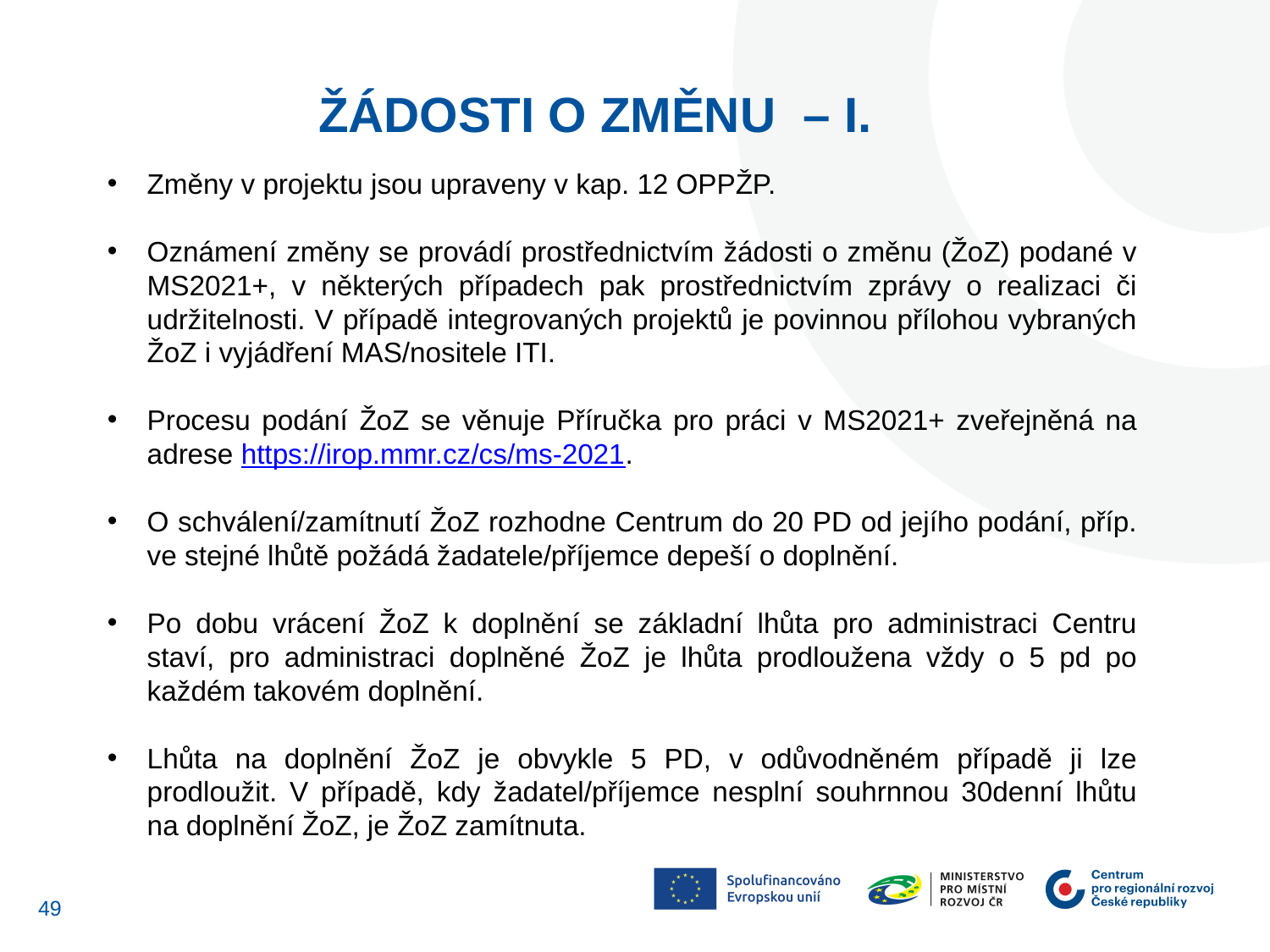

Žádosti o změnu  – I.
Změny v projektu jsou upraveny v kap. 12 OPPŽP.

Oznámení změny se provádí prostřednictvím žádosti o změnu (ŽoZ) podané v MS2021+, v některých případech pak prostřednictvím zprávy o realizaci či udržitelnosti. V případě integrovaných projektů je povinnou přílohou vybraných ŽoZ i vyjádření MAS/nositele ITI.

Procesu podání ŽoZ se věnuje Příručka pro práci v MS2021+ zveřejněná na adrese https://irop.mmr.cz/cs/ms-2021.

O schválení/zamítnutí ŽoZ rozhodne Centrum do 20 PD od jejího podání, příp. ve stejné lhůtě požádá žadatele/příjemce depeší o doplnění.

Po dobu vrácení ŽoZ k doplnění se základní lhůta pro administraci Centru staví, pro administraci doplněné ŽoZ je lhůta prodloužena vždy o 5 pd po každém takovém doplnění.

Lhůta na doplnění ŽoZ je obvykle 5 PD, v odůvodněném případě ji lze prodloužit. V případě, kdy žadatel/příjemce nesplní souhrnnou 30denní lhůtu na doplnění ŽoZ, je ŽoZ zamítnuta.

49